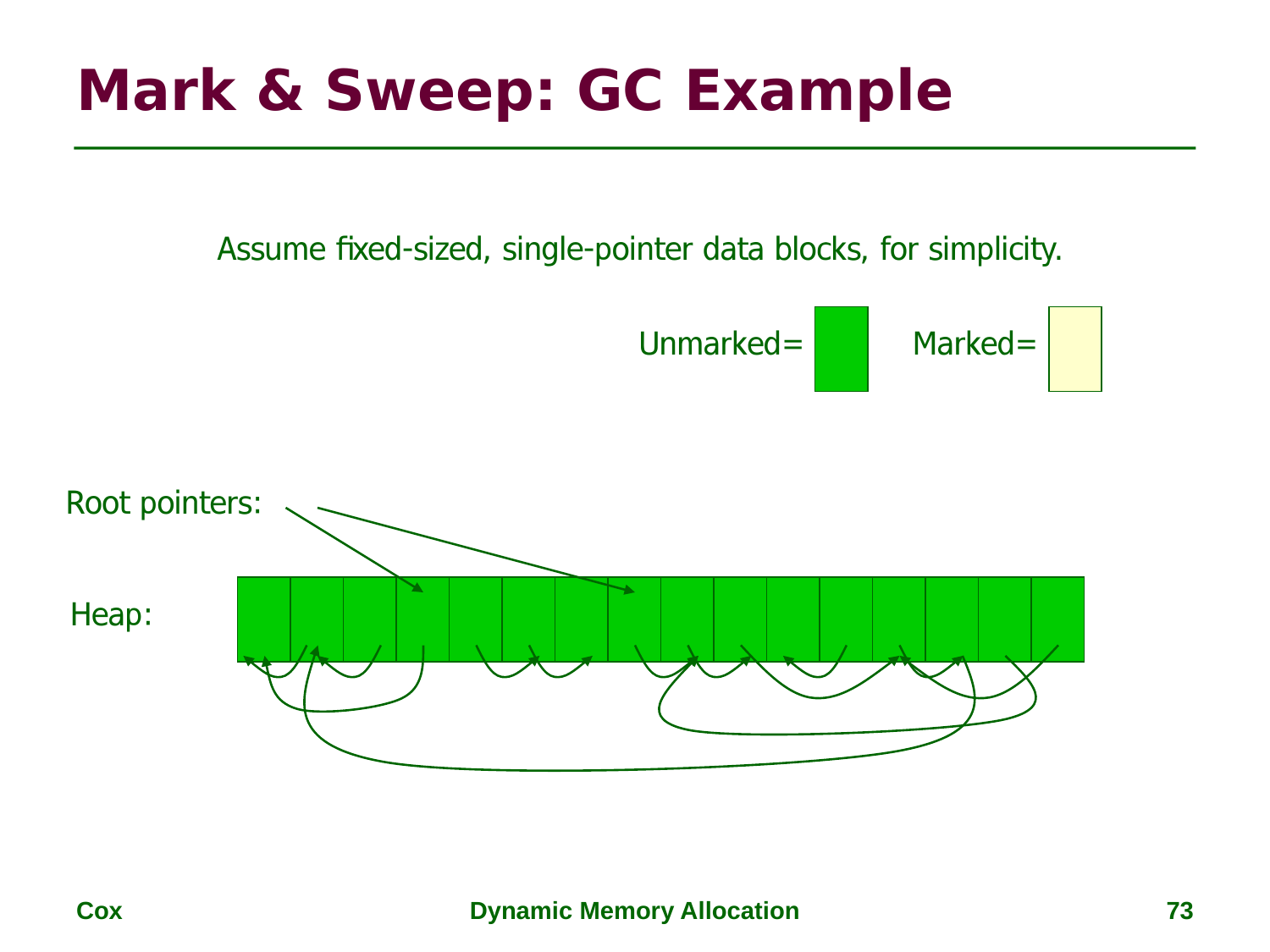

# Mark & Sweep: GC Example
Assume fixed-sized, single-pointer data blocks, for simplicity.

Unmarked=
Marked=
Root pointers:

Heap:

Cox
Dynamic Memory Allocation
73